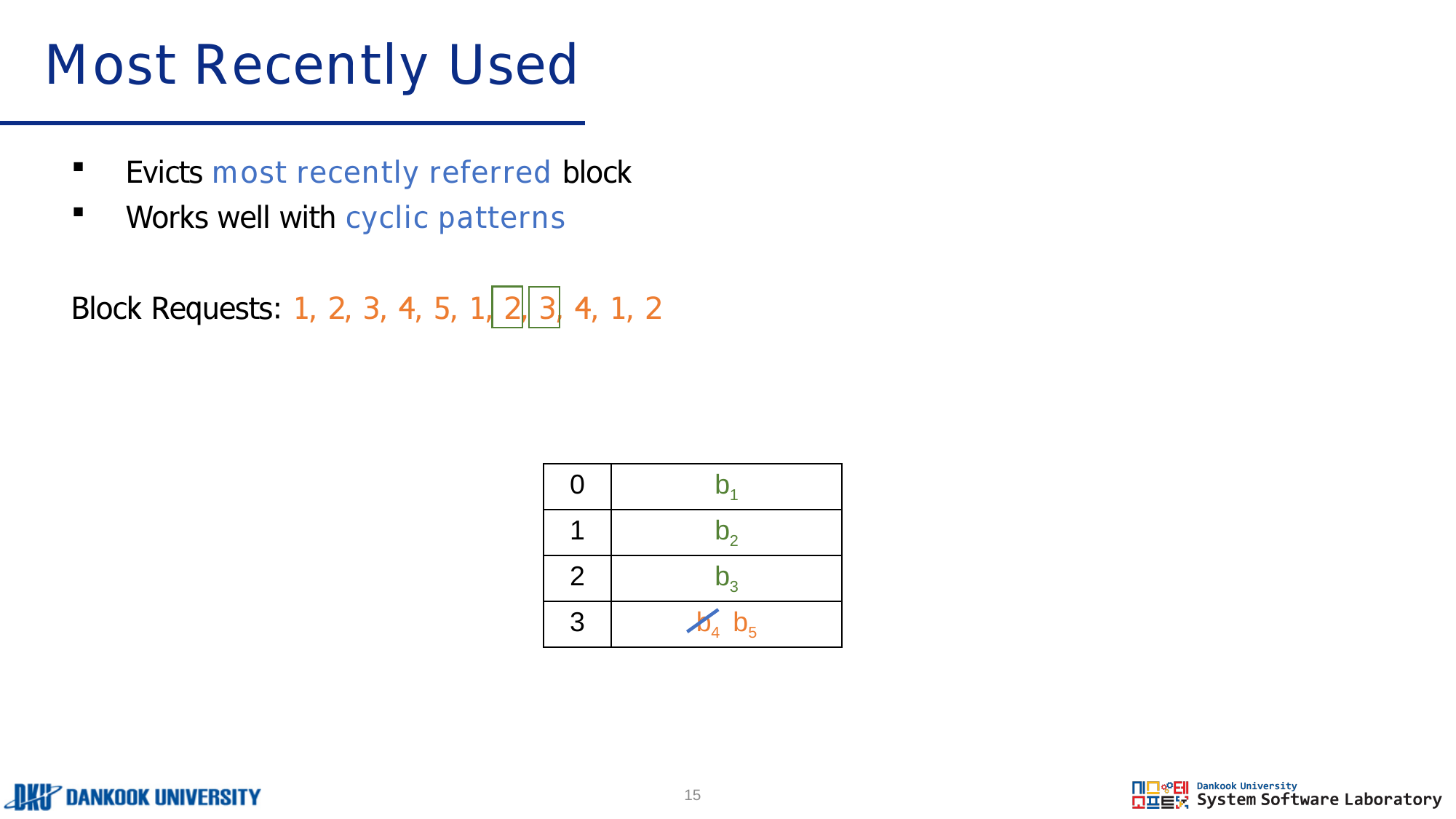

# Most Recently Used
Evicts most recently referred block
Works well with cyclic patterns

Block Requests: 1, 2, 3, 4, 5, 1, 2, 3, 4, 1, 2

| 0 | b1 |
| --- | --- |
| 1 | b2 |
| 2 | b3 |
| 3 | b4 b5 |
15